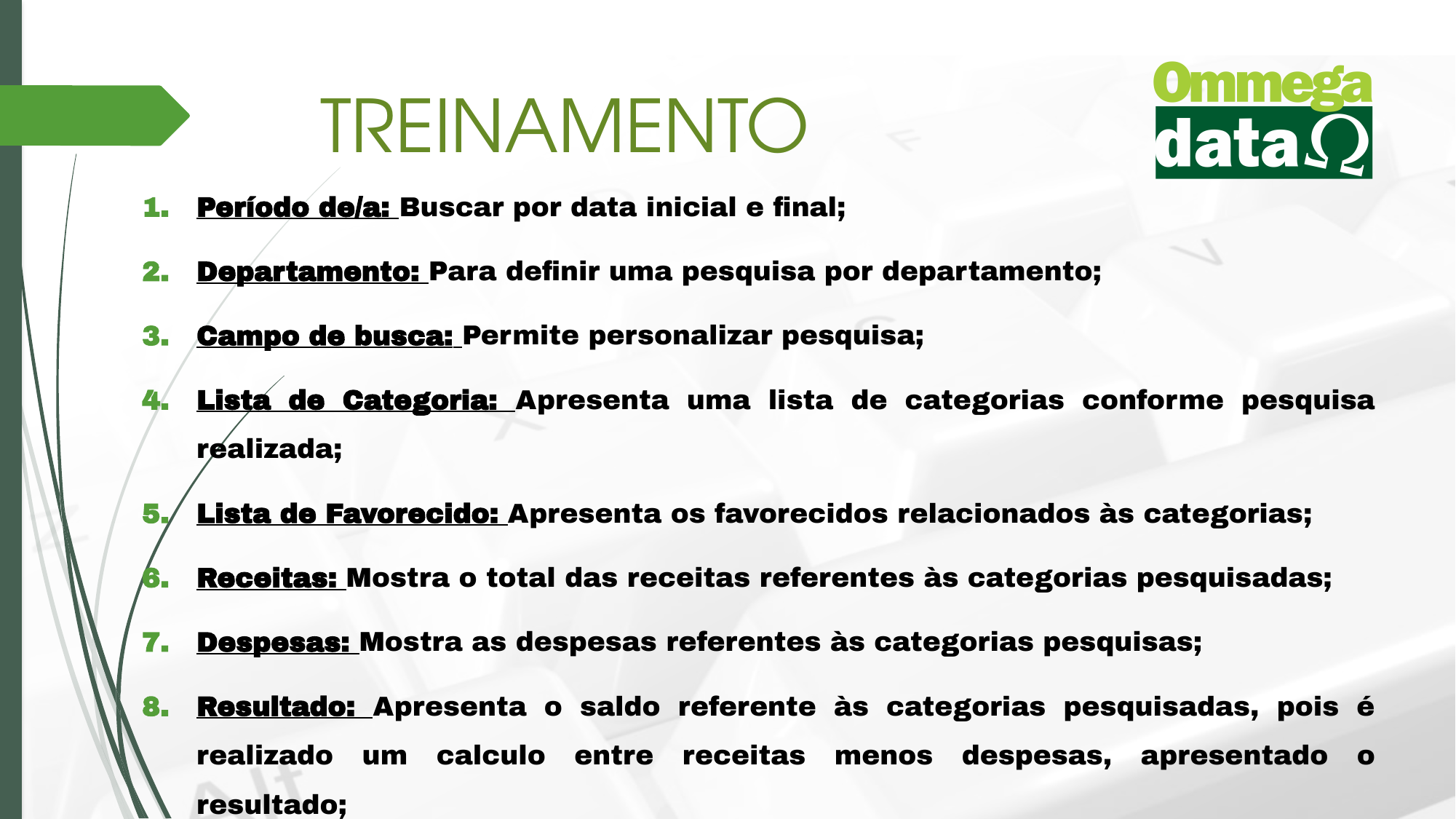

Período de/a: Buscar por data inicial e final;
Departamento: Para definir uma pesquisa por departamento;
Campo de busca: Permite personalizar pesquisa;
Lista de Categoria: Apresenta uma lista de categorias conforme pesquisa realizada;
Lista de Favorecido: Apresenta os favorecidos relacionados às categorias;
Receitas: Mostra o total das receitas referentes às categorias pesquisadas;
Despesas: Mostra as despesas referentes às categorias pesquisas;
Resultado: Apresenta o saldo referente às categorias pesquisadas, pois é realizado um calculo entre receitas menos despesas, apresentado o resultado;